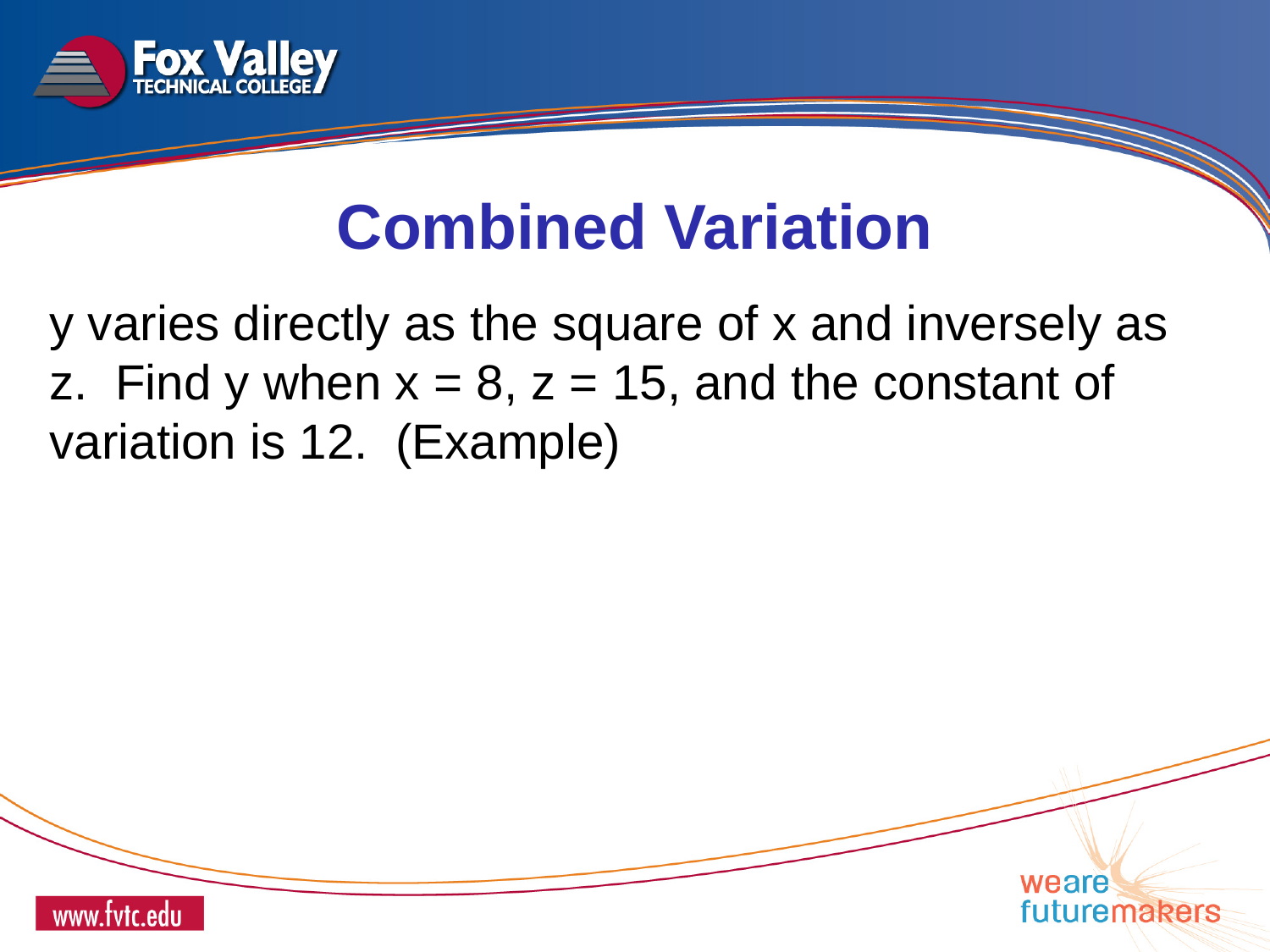

Combined Variation
y varies directly as the square of x and inversely as z.  Find y when x = 8, z = 15, and the constant of variation is 12.  (Example)